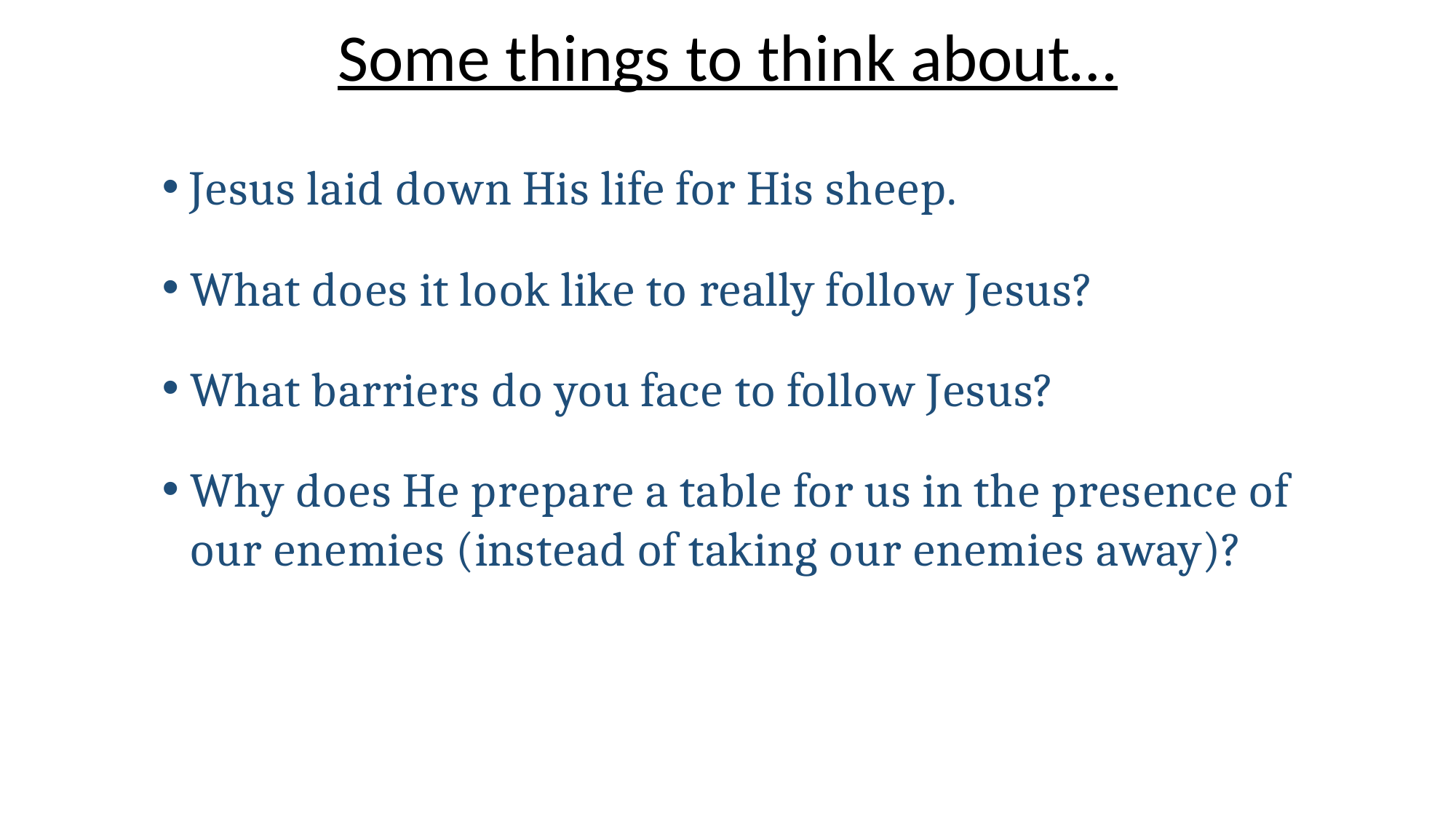

# Some things to think about…
Jesus laid down His life for His sheep.
What does it look like to really follow Jesus?
What barriers do you face to follow Jesus?
Why does He prepare a table for us in the presence of our enemies (instead of taking our enemies away)?